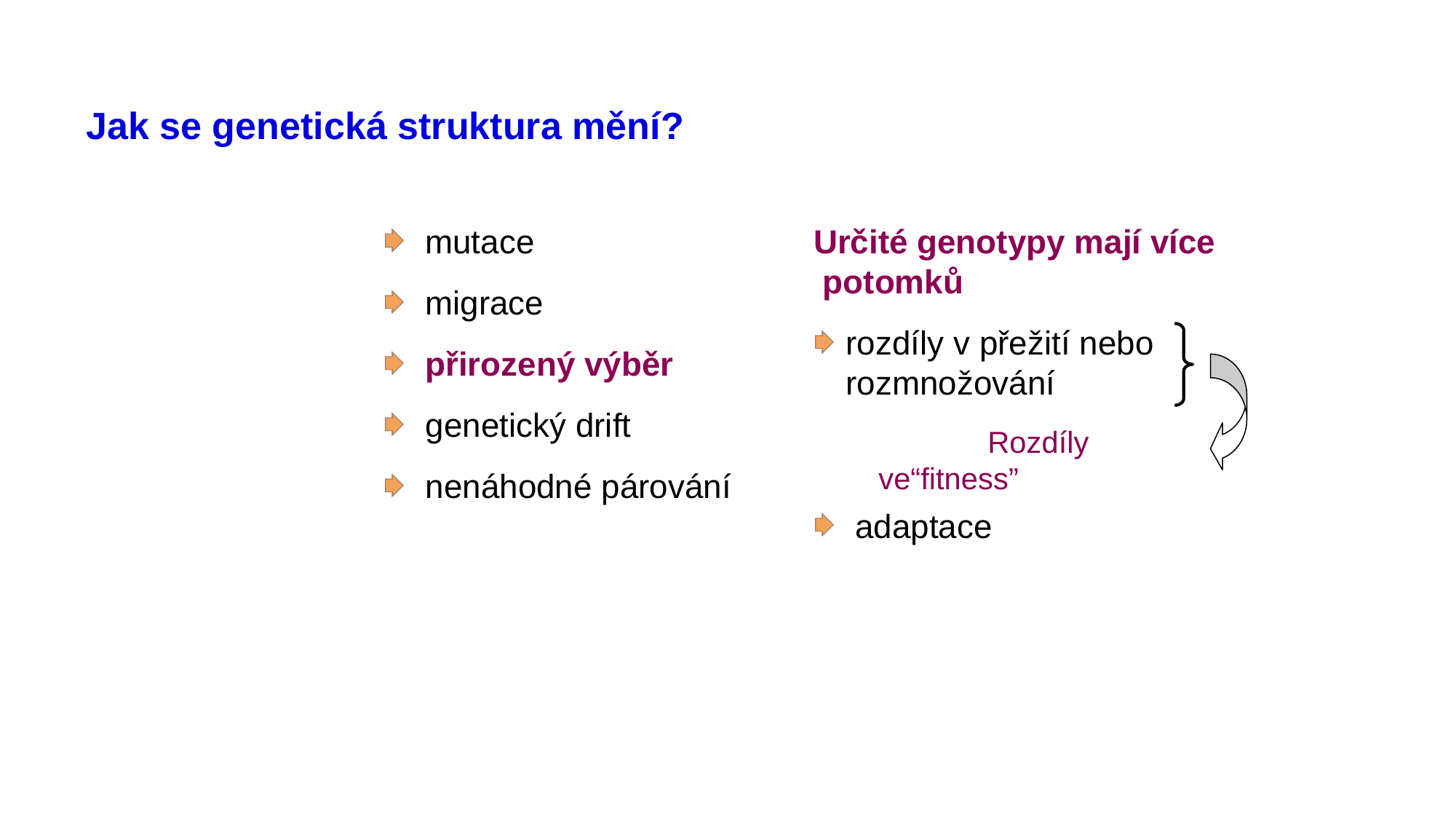

# Jak se genetická struktura mění?
 mutace
 migrace
 přirozený výběr
 genetický drift
 nenáhodné párování

Určité genotypy mají více  potomků
rozdíly v přežití nebo
rozmnožování
		Rozdíly ve“fitness”
 adaptace